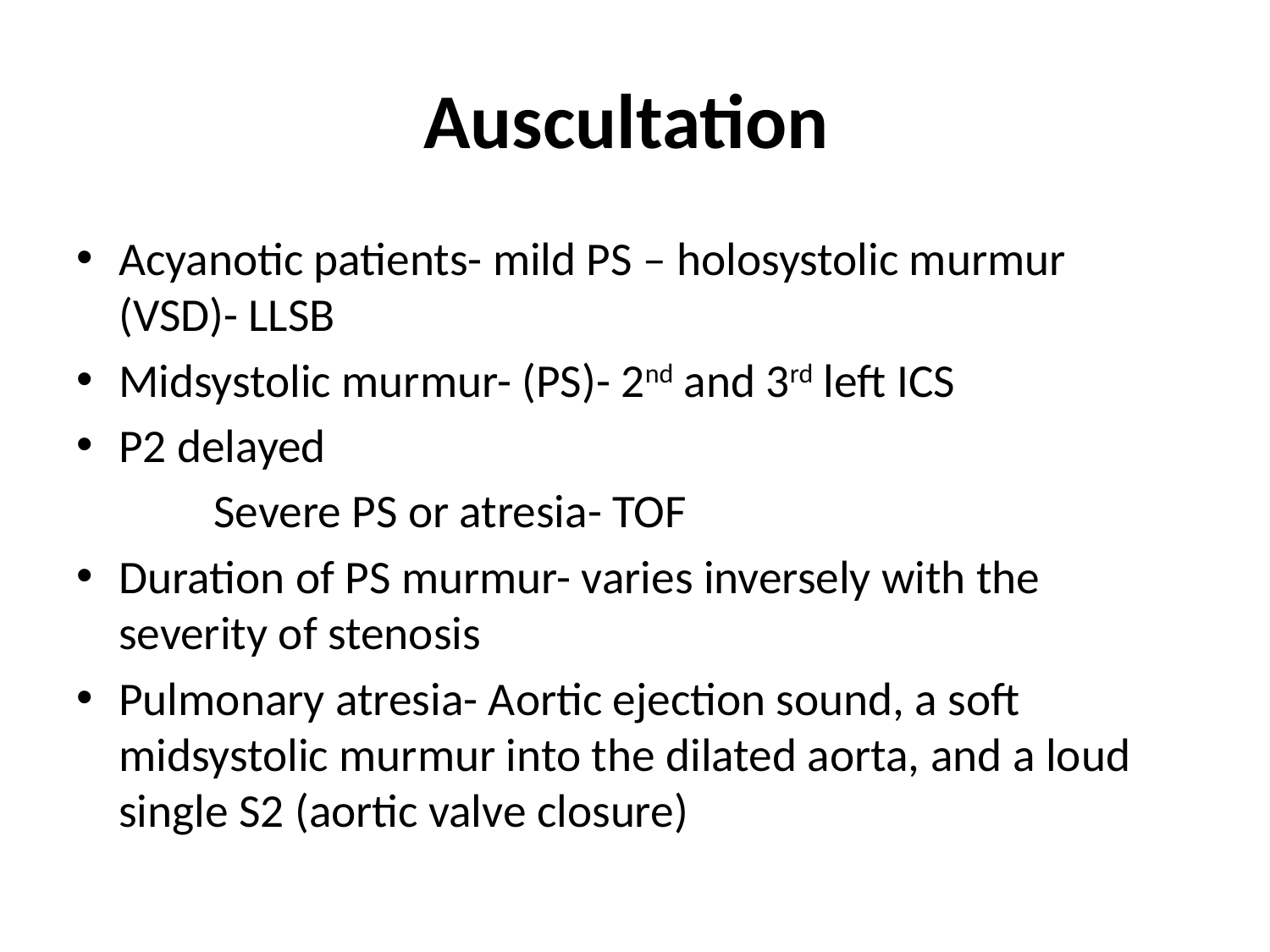

# Auscultation
Acyanotic patients- mild PS – holosystolic murmur (VSD)- LLSB
Midsystolic murmur- (PS)- 2nd and 3rd left ICS
P2 delayed
             Severe PS or atresia- TOF
Duration of PS murmur- varies inversely with the severity of stenosis
Pulmonary atresia- Aortic ejection sound, a soft midsystolic murmur into the dilated aorta, and a loud single S2 (aortic valve closure)